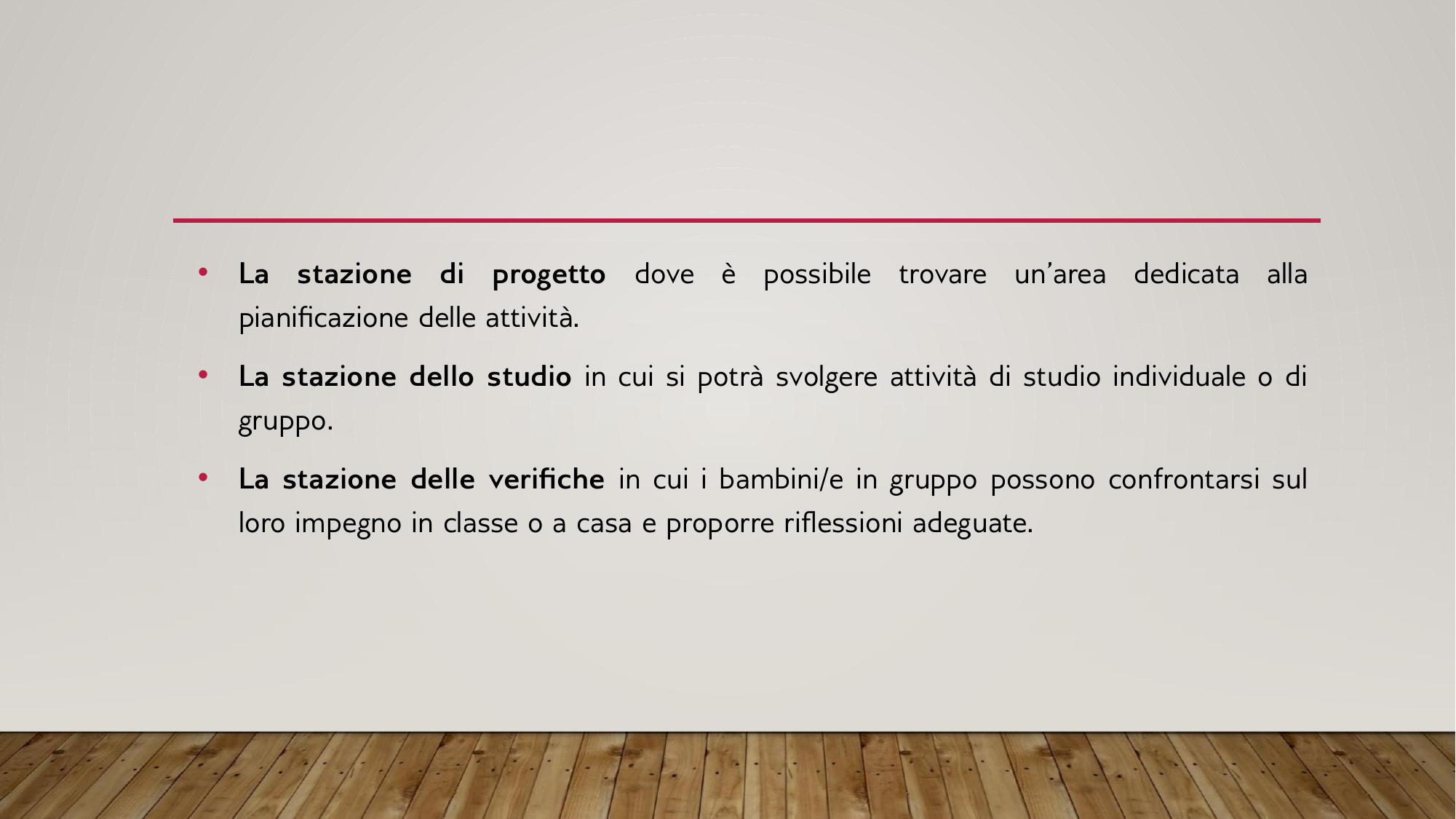

#
La stazione di progetto dove è possibile trovare un’area dedicata alla pianificazione delle attività.
La stazione dello studio in cui si potrà svolgere attività di studio individuale o di gruppo.
La stazione delle verifiche in cui i bambini/e in gruppo possono confrontarsi sul loro impegno in classe o a casa e proporre riflessioni adeguate.